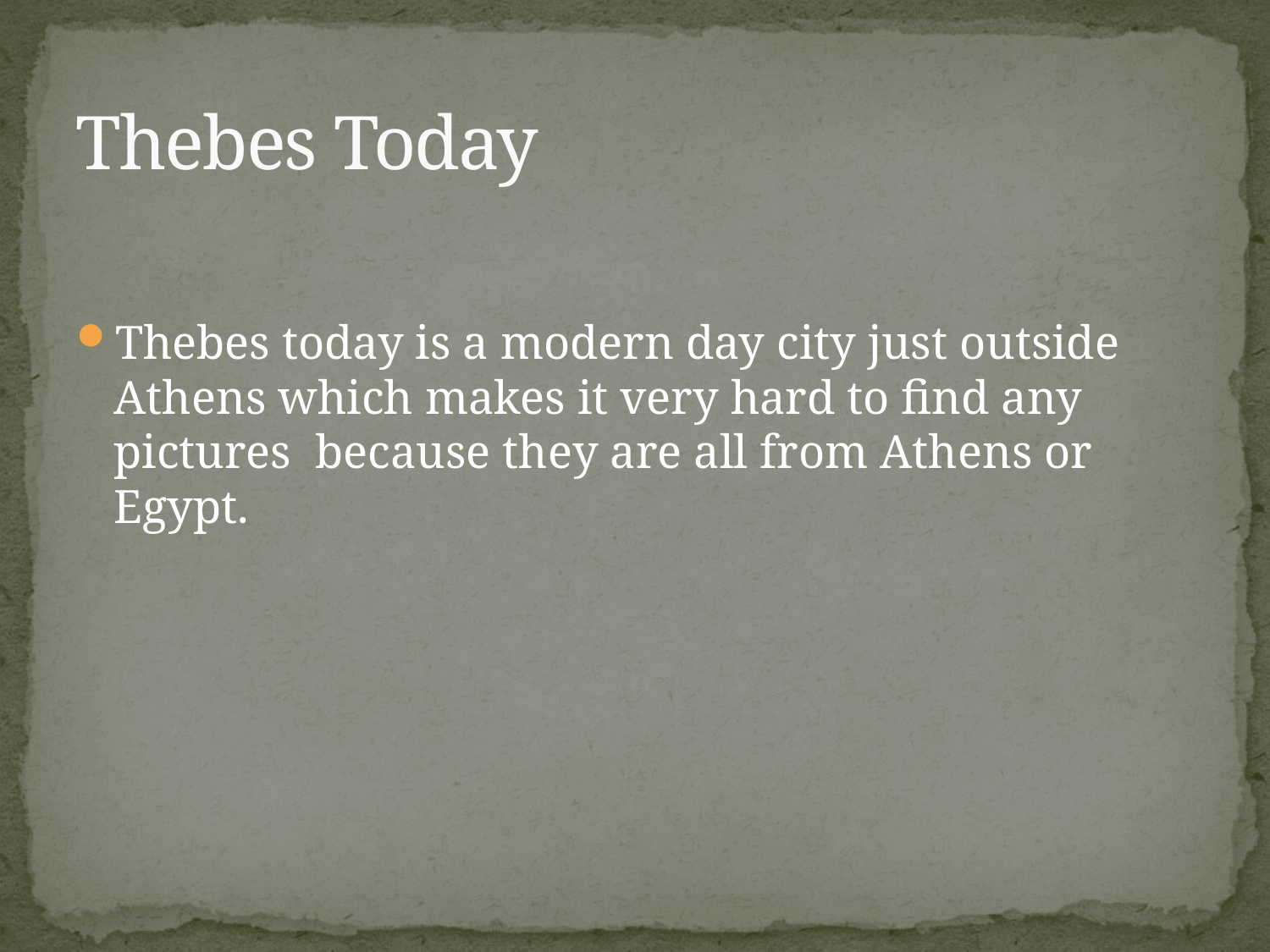

# Thebes Today
Thebes today is a modern day city just outside Athens which makes it very hard to find any pictures  because they are all from Athens or Egypt.